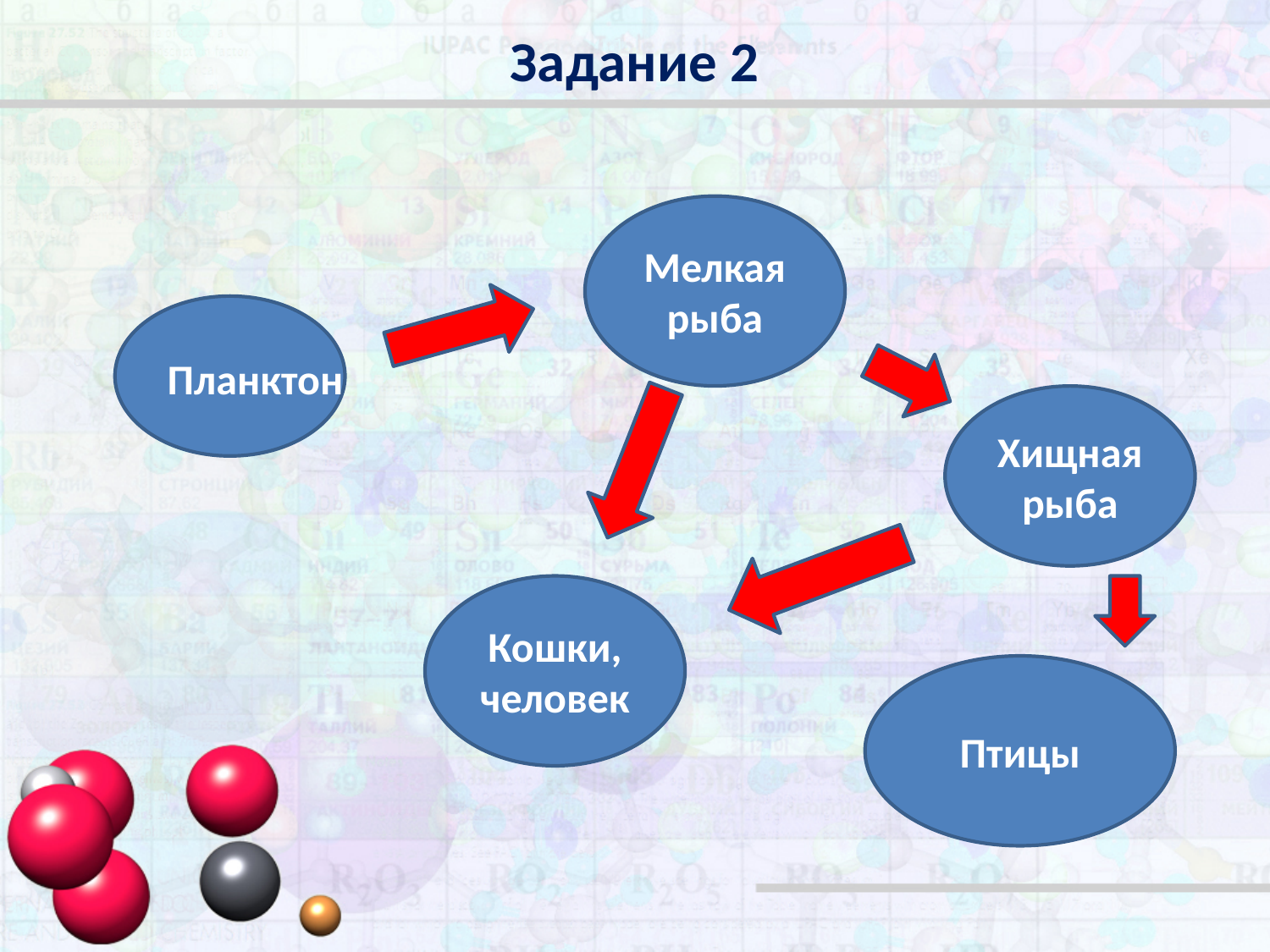

# Задание 2
Мелкая рыба

Планктон

Хищная рыба

Кошки, человек

Птицы